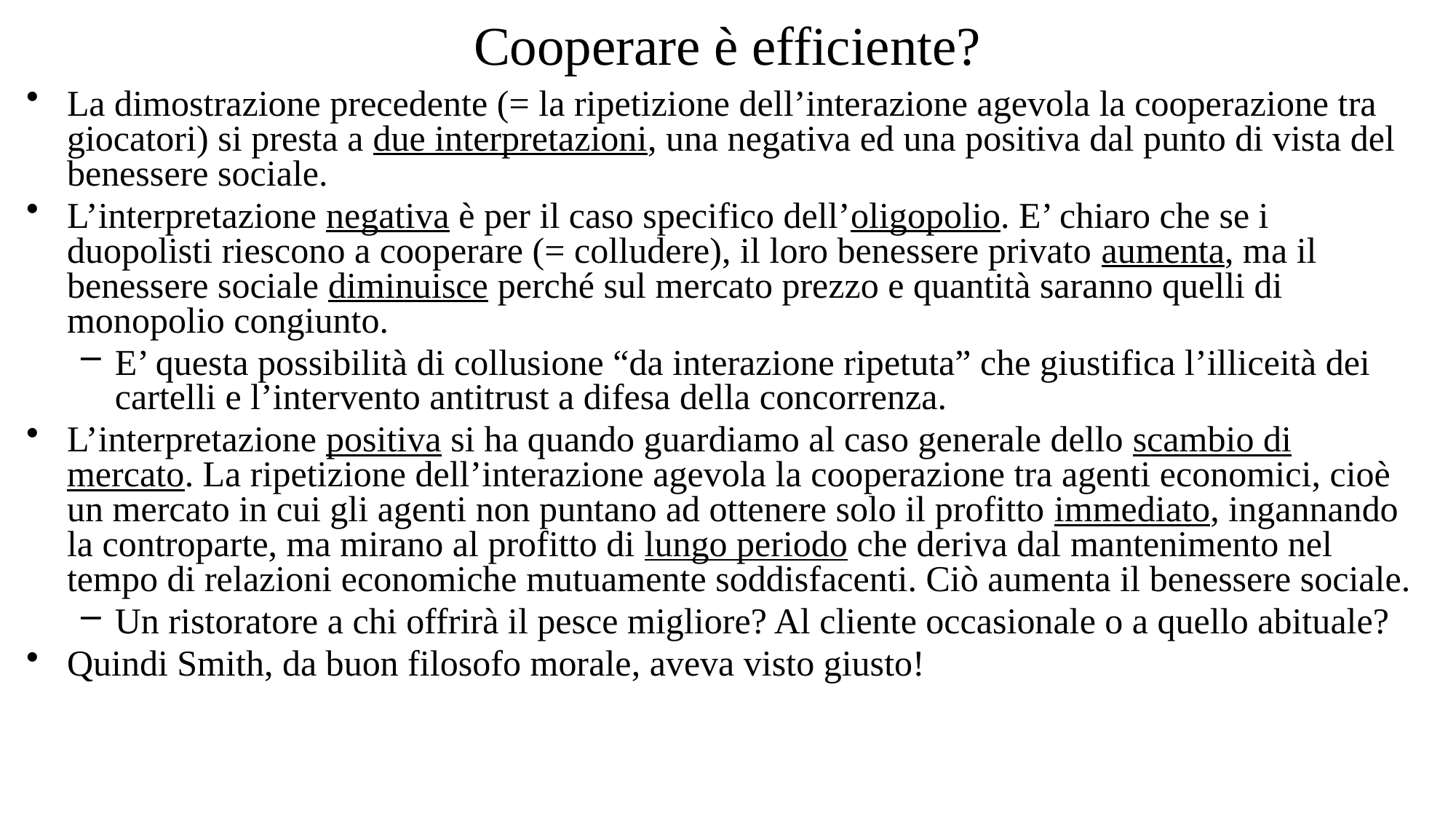

# Cooperare è efficiente?
La dimostrazione precedente (= la ripetizione dell’interazione agevola la cooperazione tra giocatori) si presta a due interpretazioni, una negativa ed una positiva dal punto di vista del benessere sociale.
L’interpretazione negativa è per il caso specifico dell’oligopolio. E’ chiaro che se i duopolisti riescono a cooperare (= colludere), il loro benessere privato aumenta, ma il benessere sociale diminuisce perché sul mercato prezzo e quantità saranno quelli di monopolio congiunto.
E’ questa possibilità di collusione “da interazione ripetuta” che giustifica l’illiceità dei cartelli e l’intervento antitrust a difesa della concorrenza.
L’interpretazione positiva si ha quando guardiamo al caso generale dello scambio di mercato. La ripetizione dell’interazione agevola la cooperazione tra agenti economici, cioè un mercato in cui gli agenti non puntano ad ottenere solo il profitto immediato, ingannando la controparte, ma mirano al profitto di lungo periodo che deriva dal mantenimento nel tempo di relazioni economiche mutuamente soddisfacenti. Ciò aumenta il benessere sociale.
Un ristoratore a chi offrirà il pesce migliore? Al cliente occasionale o a quello abituale?
Quindi Smith, da buon filosofo morale, aveva visto giusto!